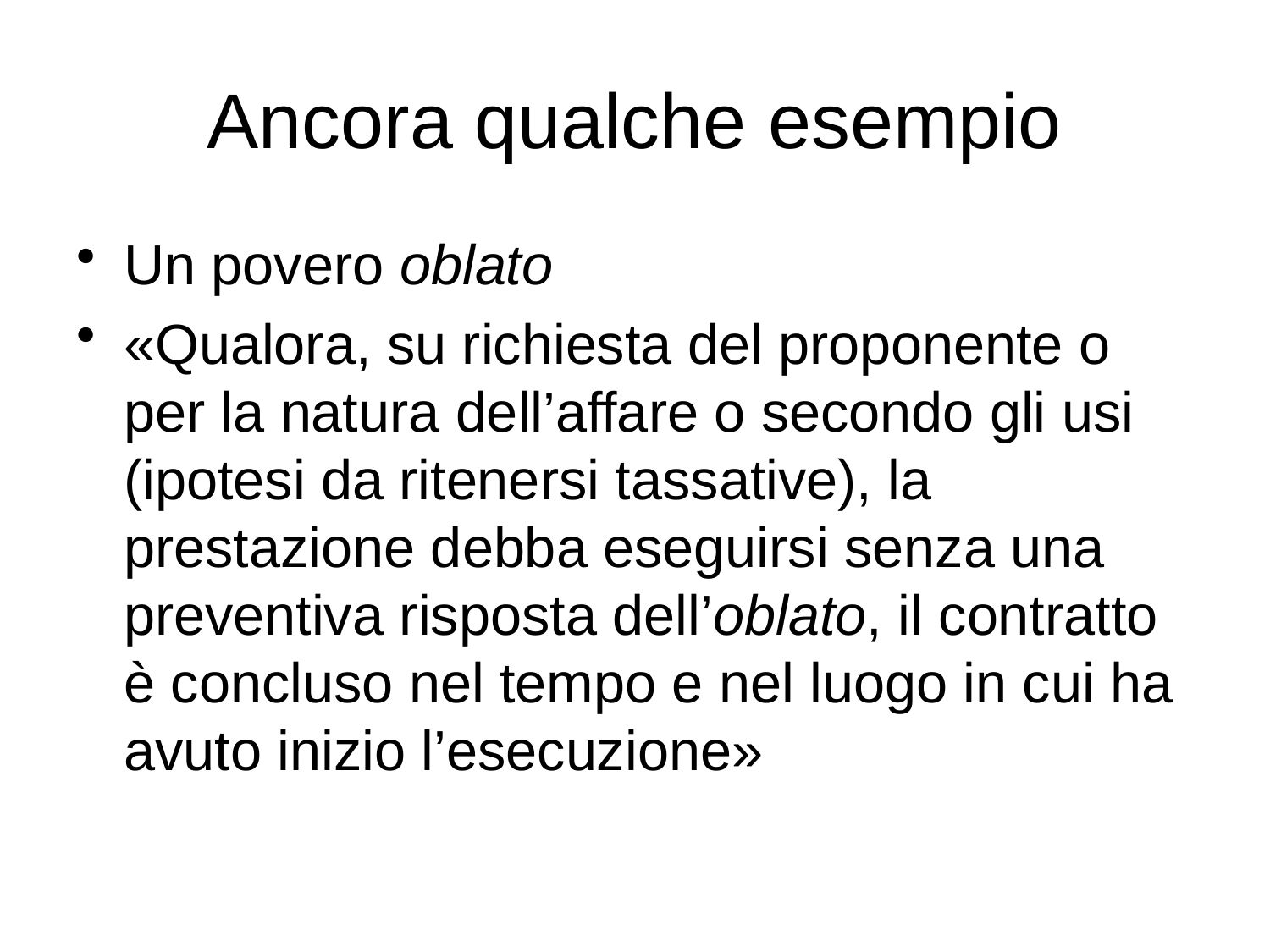

# Ancora qualche esempio
Un povero oblato
«Qualora, su richiesta del proponente o per la natura dell’affare o secondo gli usi (ipotesi da ritenersi tassative), la prestazione debba eseguirsi senza una preventiva risposta dell’oblato, il contratto è concluso nel tempo e nel luogo in cui ha avuto inizio l’esecuzione»